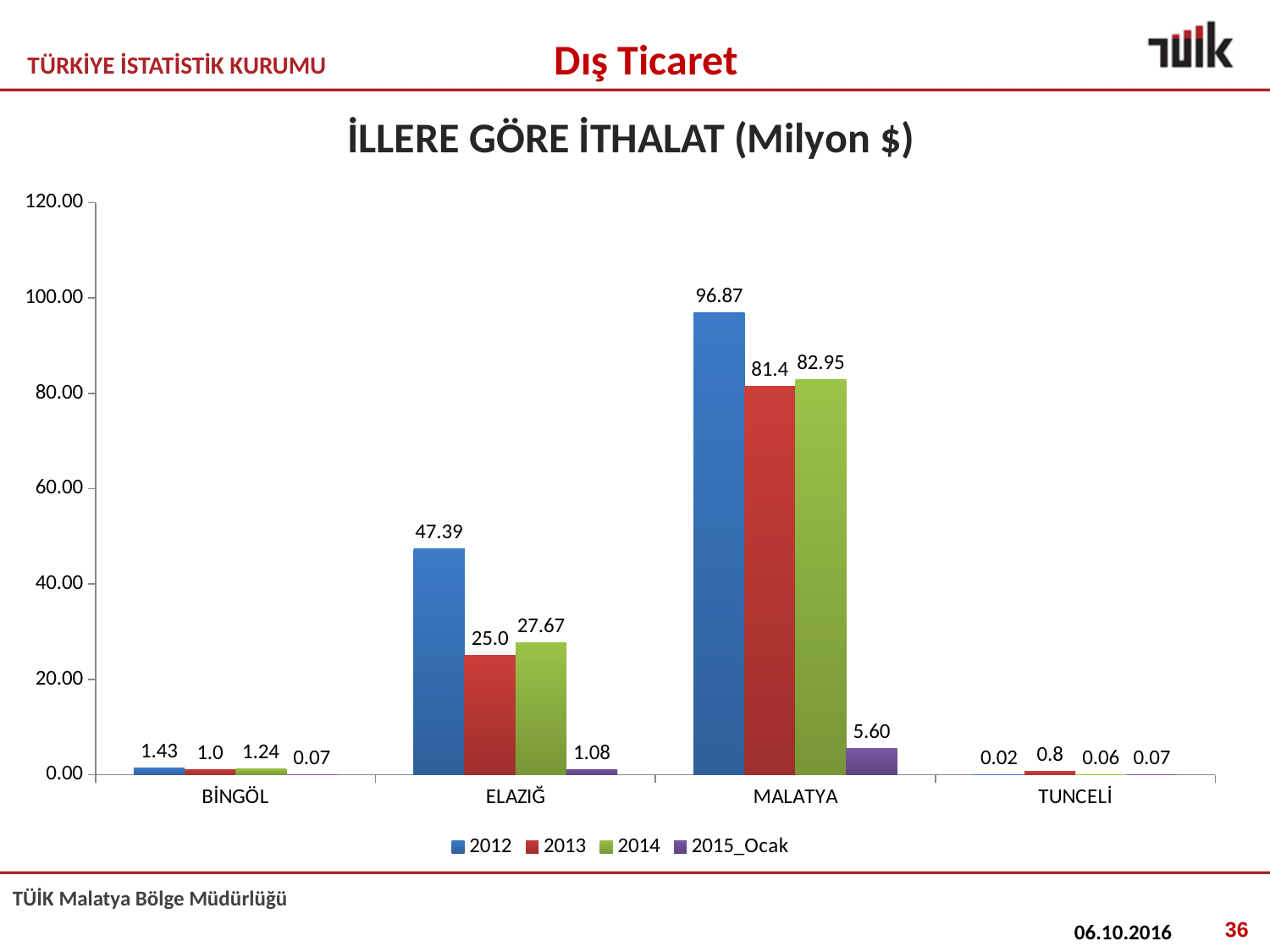

Dış Ticaret
# İLLERE GÖRE İTHALAT (Milyon $)

### Chart

| Category | 2012 | 2013 | 2014 | 2015_Ocak |
|---|---|---|---|---|
| BİNGÖL | 1.4285379999999999 | 1.0145249999999988 | 1.239836999999999 | 0.074505 |
| ELAZIĞ | 47.393663000000004 | 25.04451399999999 | 27.670789 | 1.0815059999999999 |
| MALATYA | 96.872224 | 81.43673099999998 | 82.951671 | 5.596718 |
| TUNCELİ | 0.017731999999999998 | 0.7706500000000008 | 0.061732000000000044 | 0.07276300000000008 |
36
06.10.2016